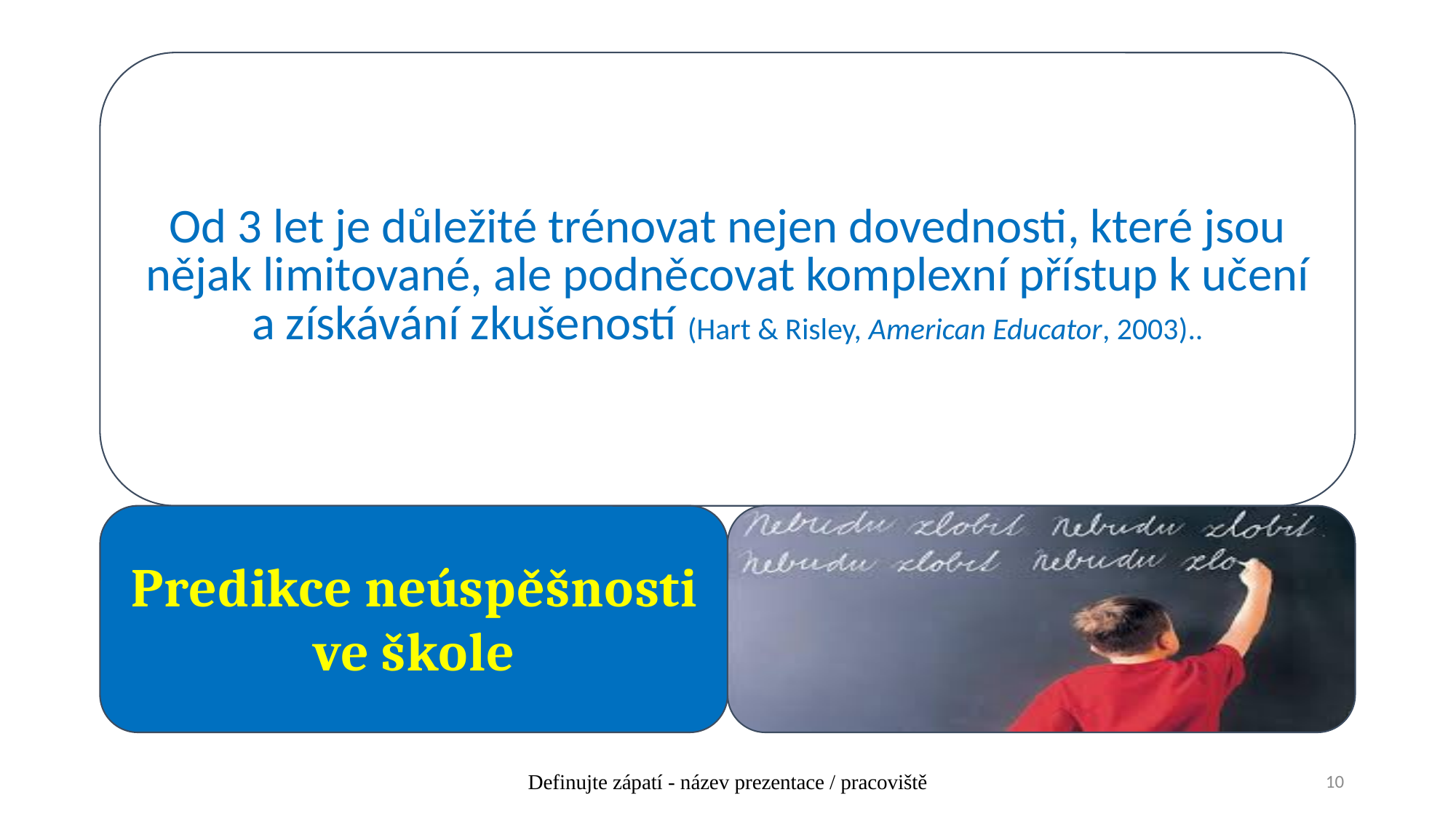

#
Od 3 let je důležité trénovat nejen dovednosti, které jsou nějak limitované, ale podněcovat komplexní přístup k učení a získávání zkušeností (Hart & Risley, American Educator, 2003)..
Predikce neúspěšnosti ve škole
Definujte zápatí - název prezentace / pracoviště
10